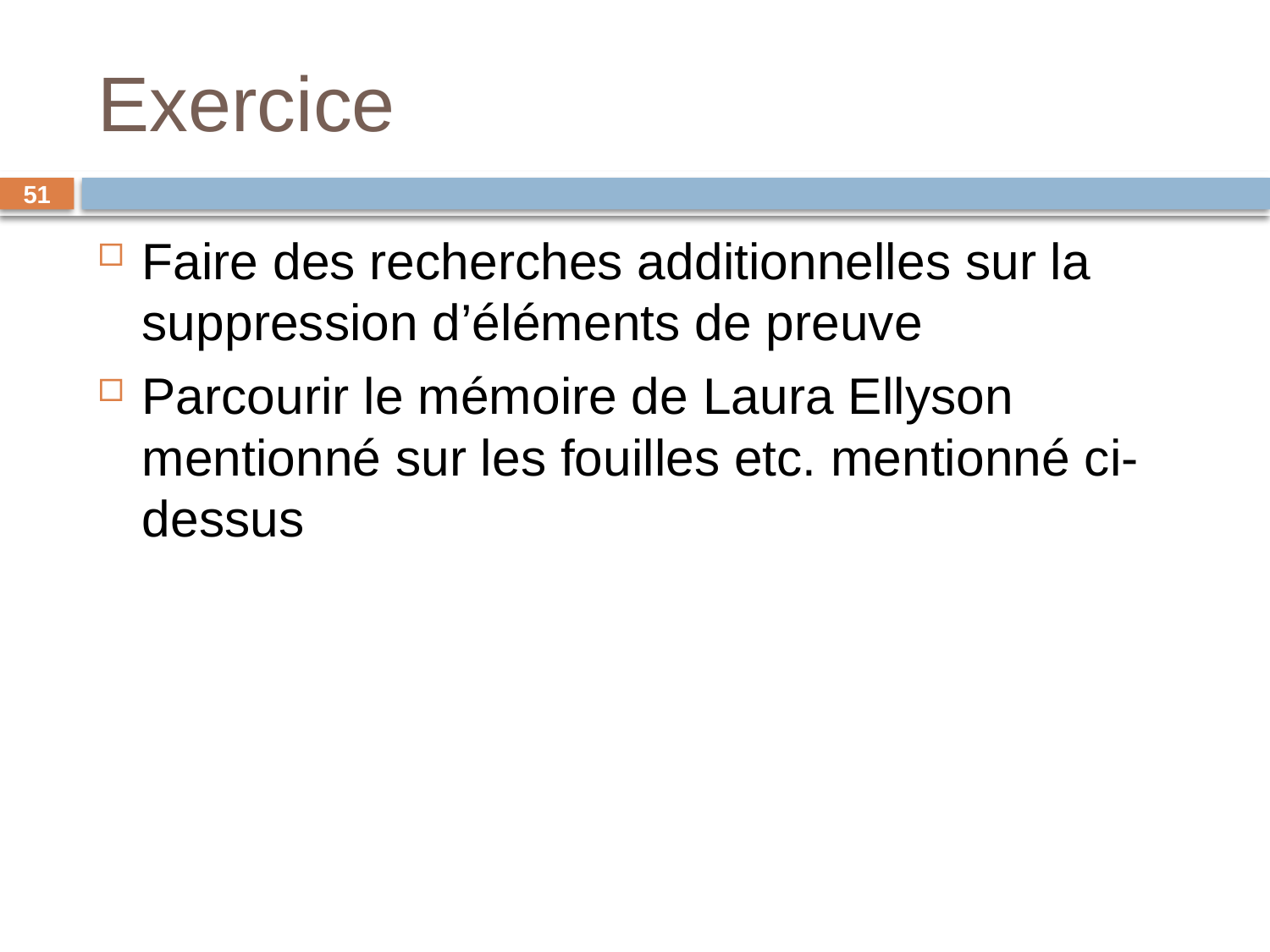

# Exercice
51
Faire des recherches additionnelles sur la suppression d’éléments de preuve
Parcourir le mémoire de Laura Ellyson mentionné sur les fouilles etc. mentionné ci-dessus